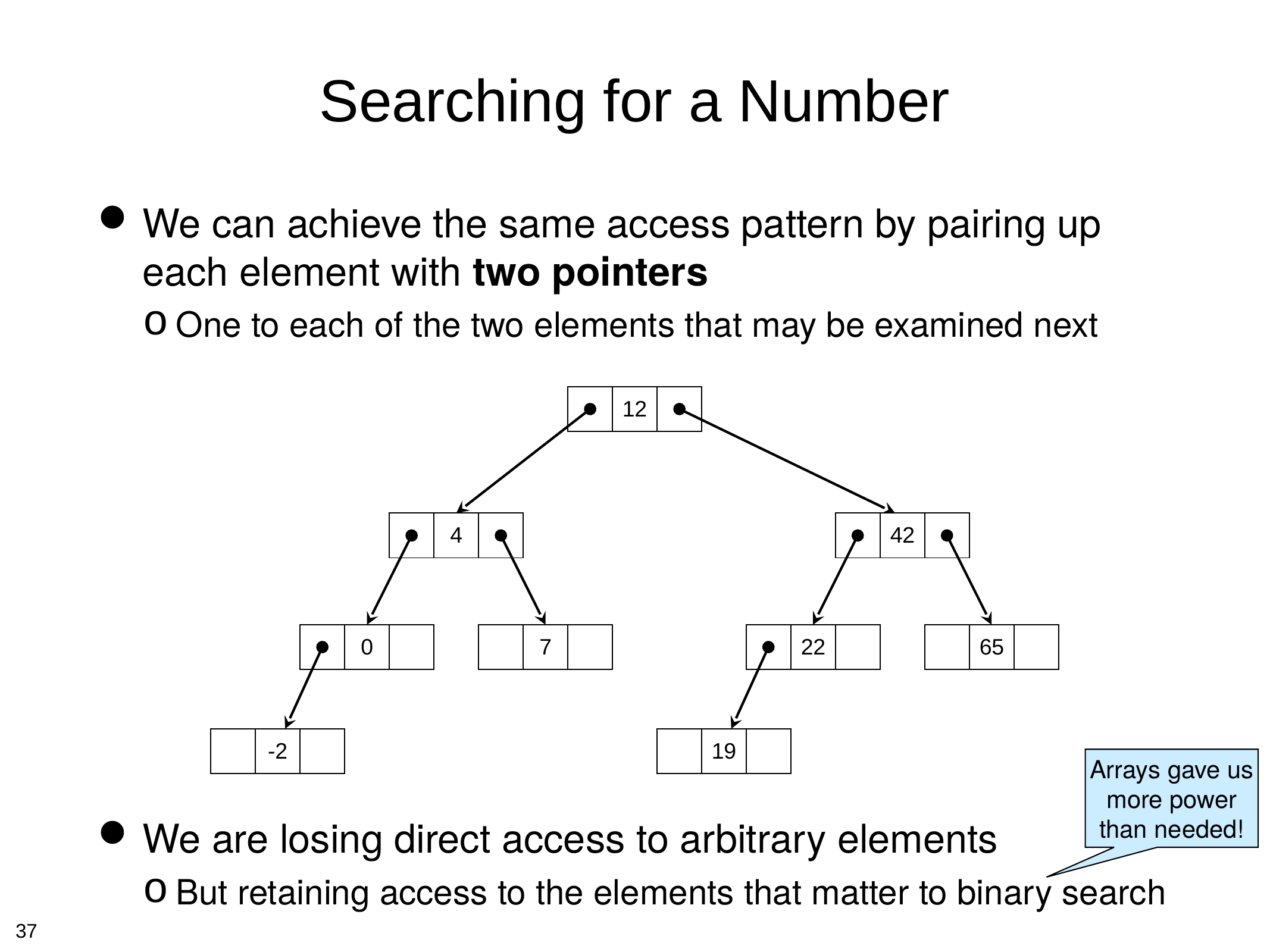

# Searching for a Number
We can achieve the same access pattern by pairing up each element with two pointers
One to each of the two elements that may be examined next

We are losing direct access to arbitrary elements
But retaining access to the elements that matter to binary search
|  | 12 |  |
| --- | --- | --- |
|  | 4 |  |
| --- | --- | --- |
|  | 42 |  |
| --- | --- | --- |
|  | 0 |  |
| --- | --- | --- |
|  | 7 |  |
| --- | --- | --- |
|  | 22 |  |
| --- | --- | --- |
|  | 65 |  |
| --- | --- | --- |
|  | -2 |  |
| --- | --- | --- |
|  | 19 |  |
| --- | --- | --- |
Arrays gave us
more power
than needed!
37